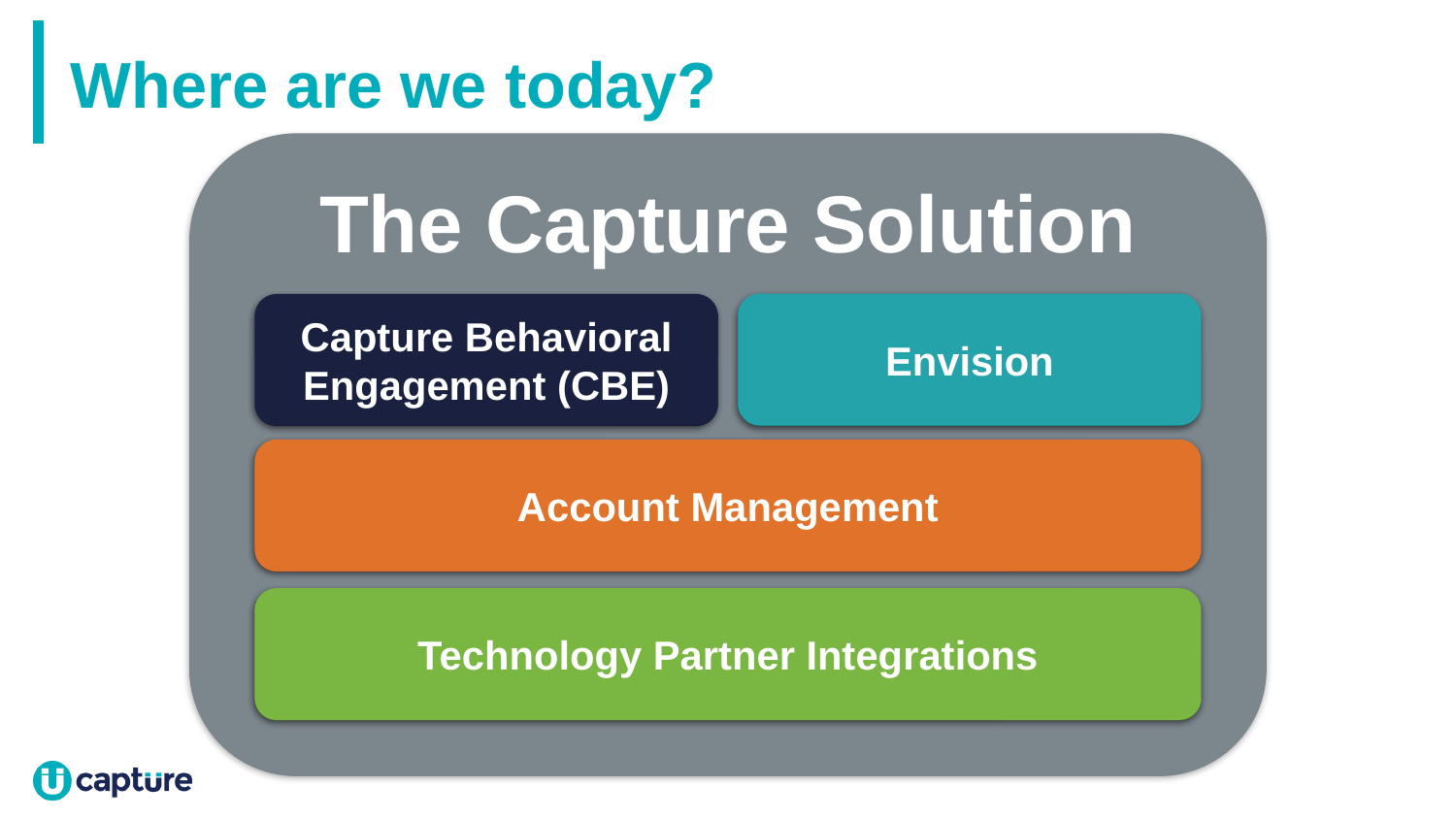

# Where are we today?
The Capture Solution
Envision
Capture Behavioral Engagement (CBE)
Data Modelling
Marketing Automation
Account Management
Industry Expertise
Technology Partner Integrations
Customizations